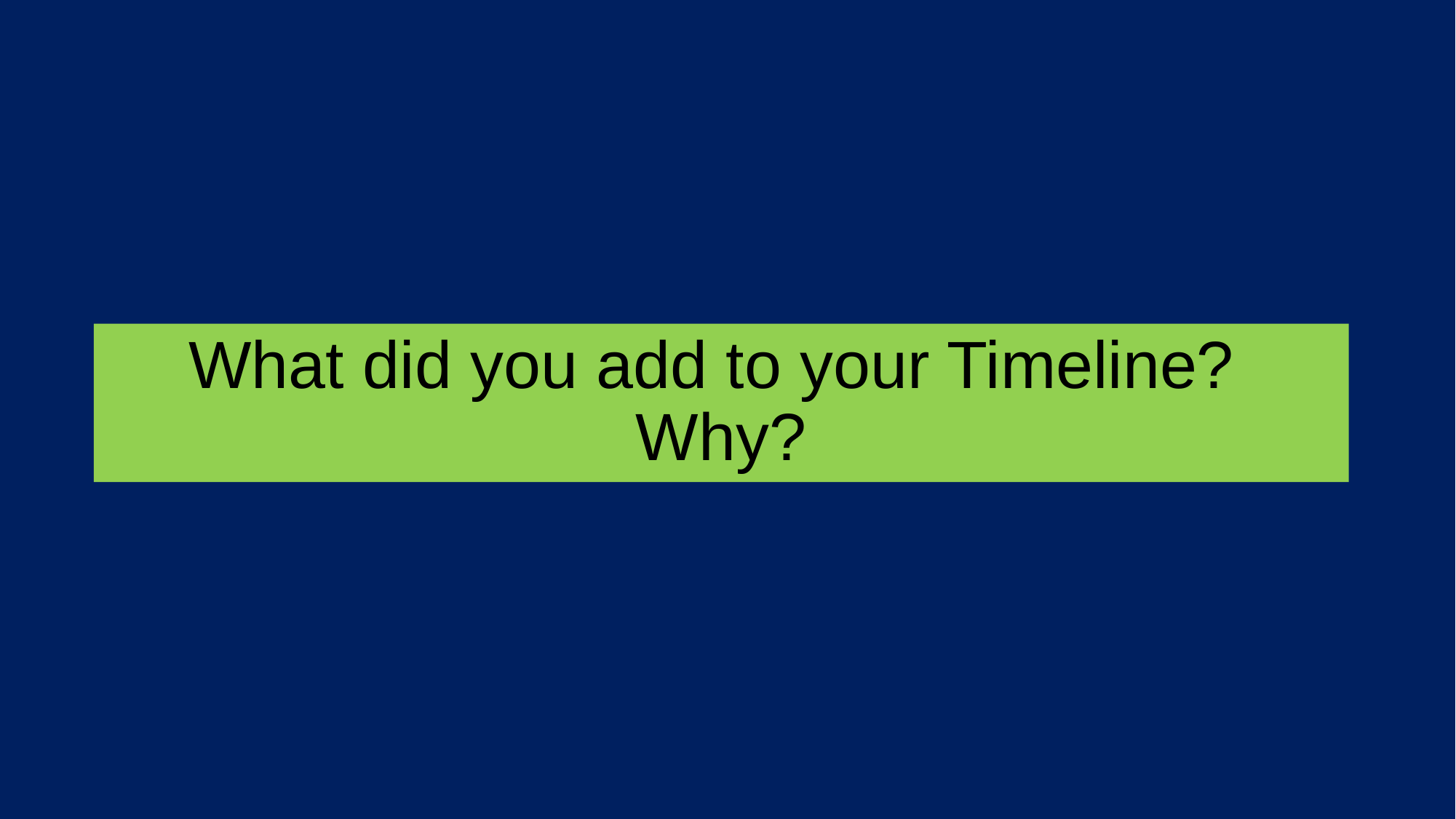

# What did you add to your Timeline?  Why?